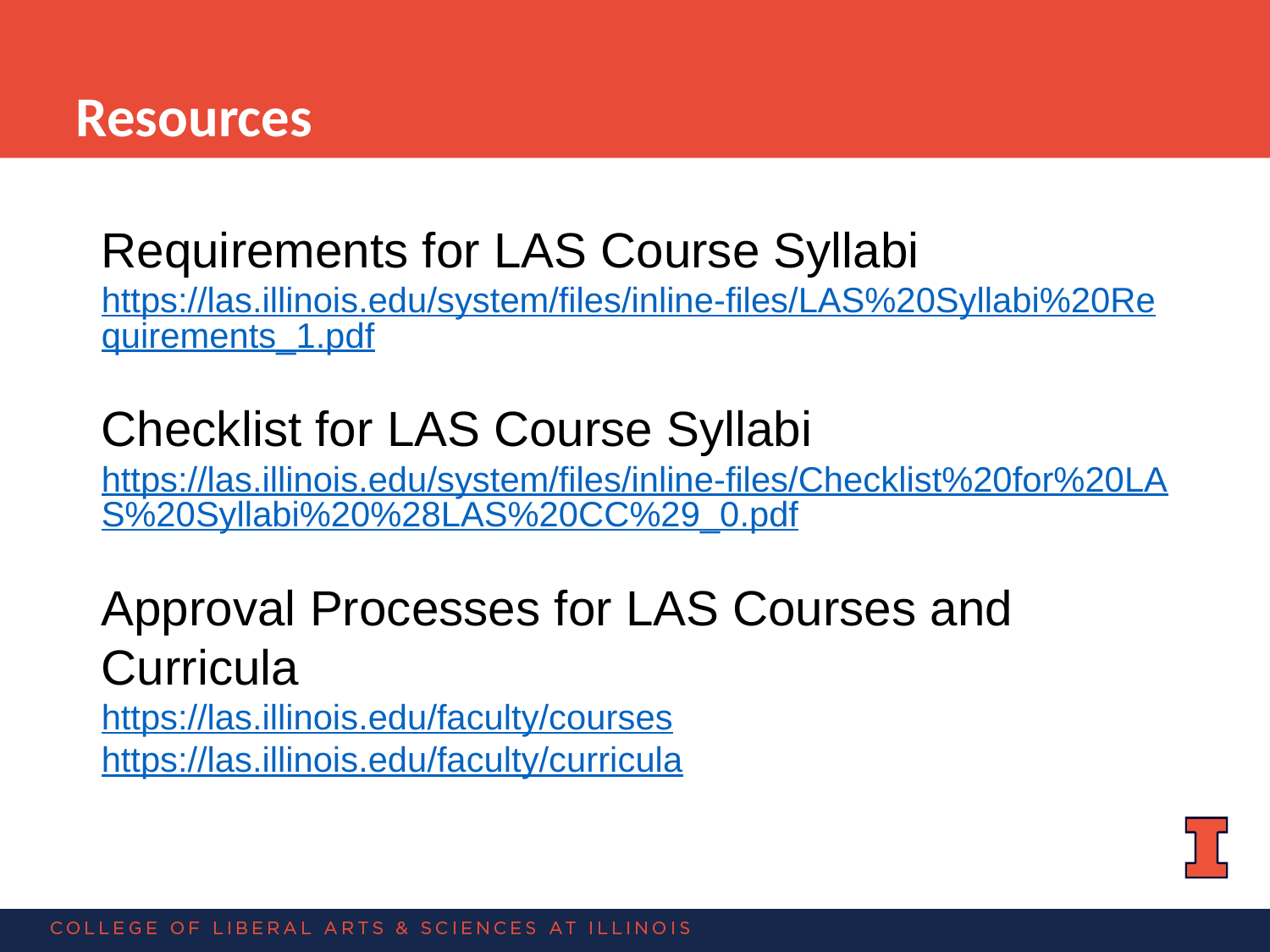

Resources
Requirements for LAS Course Syllabi
https://las.illinois.edu/system/files/inline-files/LAS%20Syllabi%20Requirements_1.pdf

Checklist for LAS Course Syllabi
https://las.illinois.edu/system/files/inline-files/Checklist%20for%20LAS%20Syllabi%20%28LAS%20CC%29_0.pdf

Approval Processes for LAS Courses and Curricula
https://las.illinois.edu/faculty/courses
https://las.illinois.edu/faculty/curricula